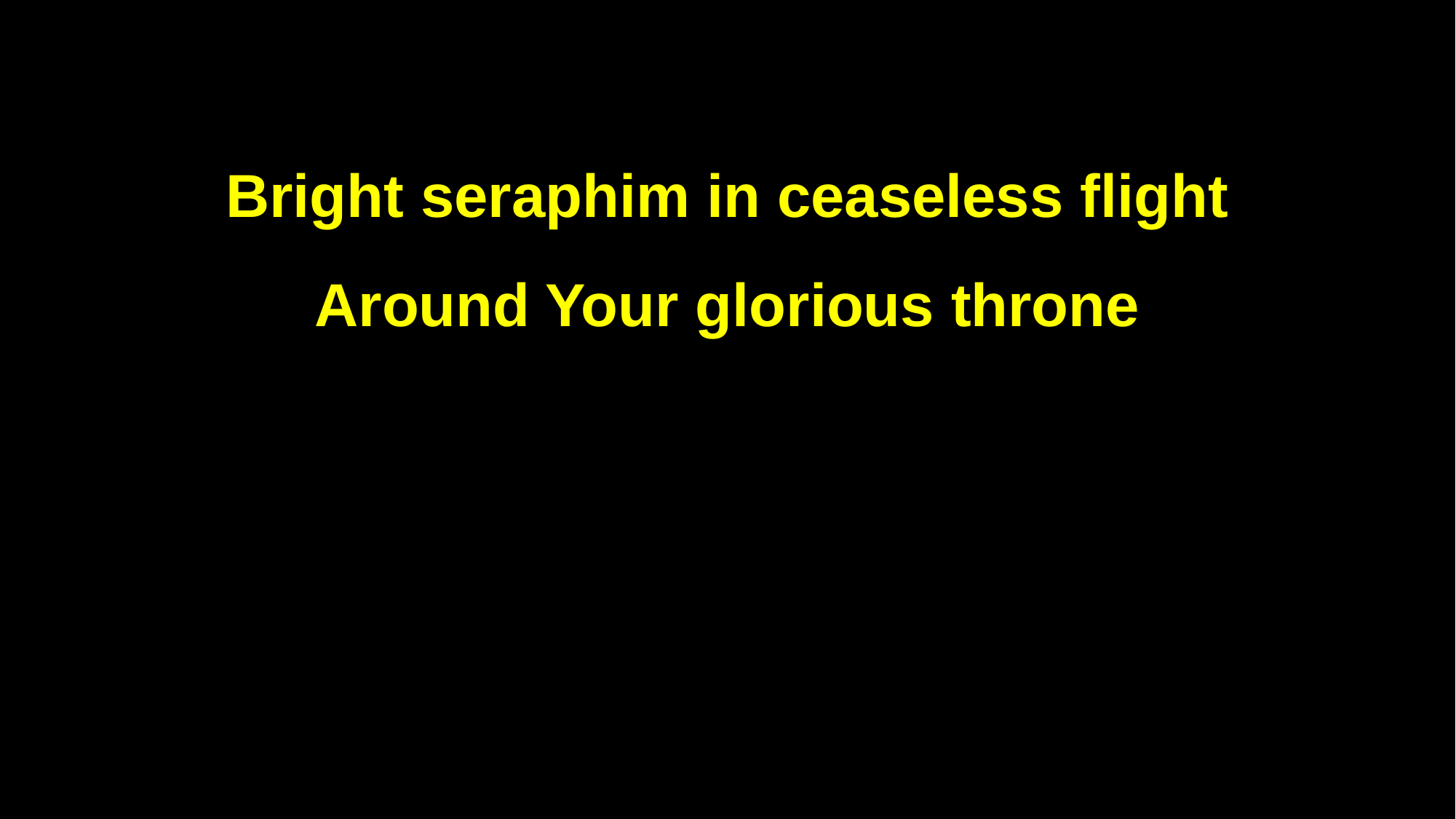

Bright seraphim in ceaseless flight
Around Your glorious throne